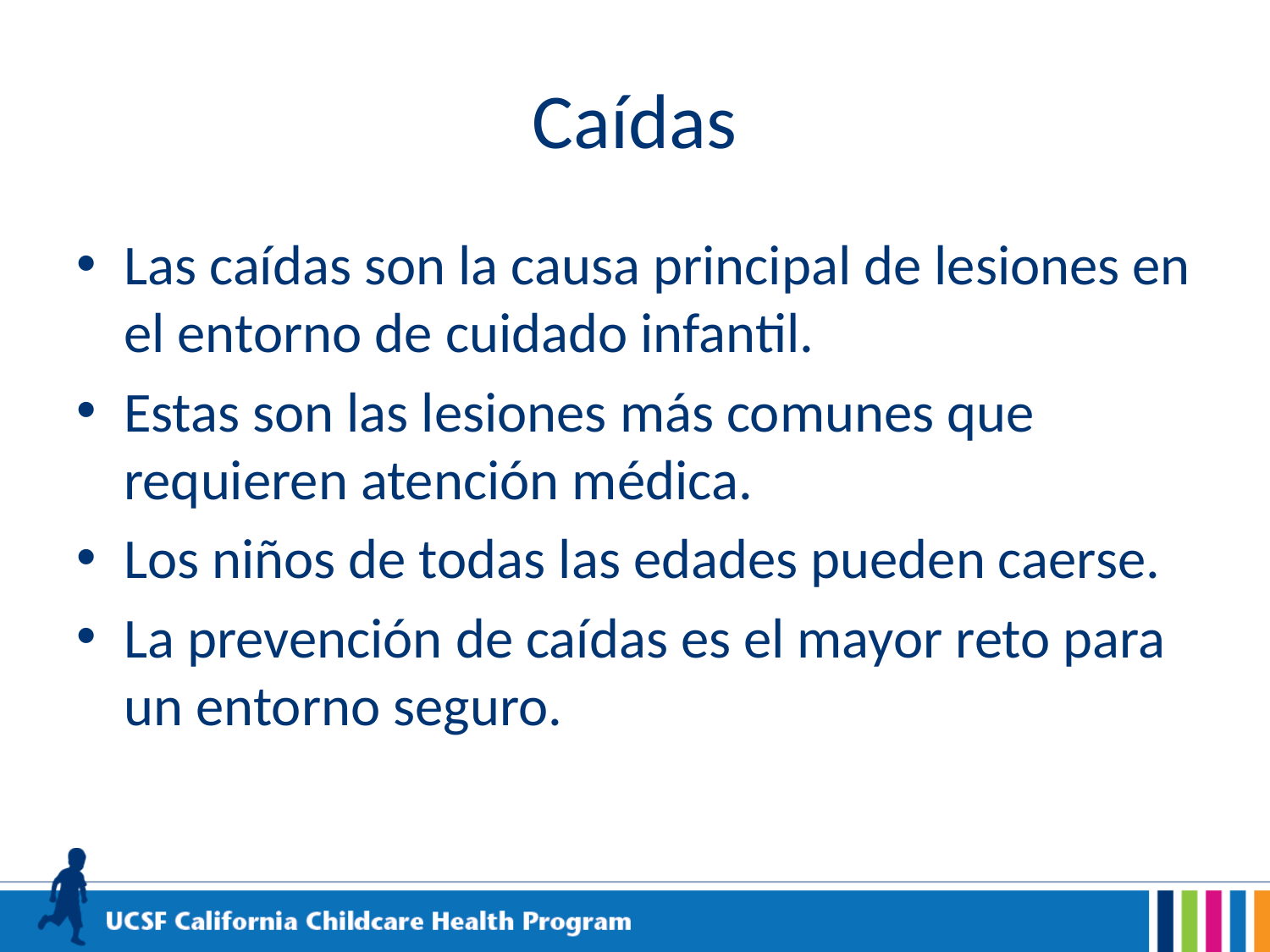

# Caídas
Las caídas son la causa principal de lesiones en el entorno de cuidado infantil.
Estas son las lesiones más comunes que requieren atención médica.
Los niños de todas las edades pueden caerse.
La prevención de caídas es el mayor reto para un entorno seguro.